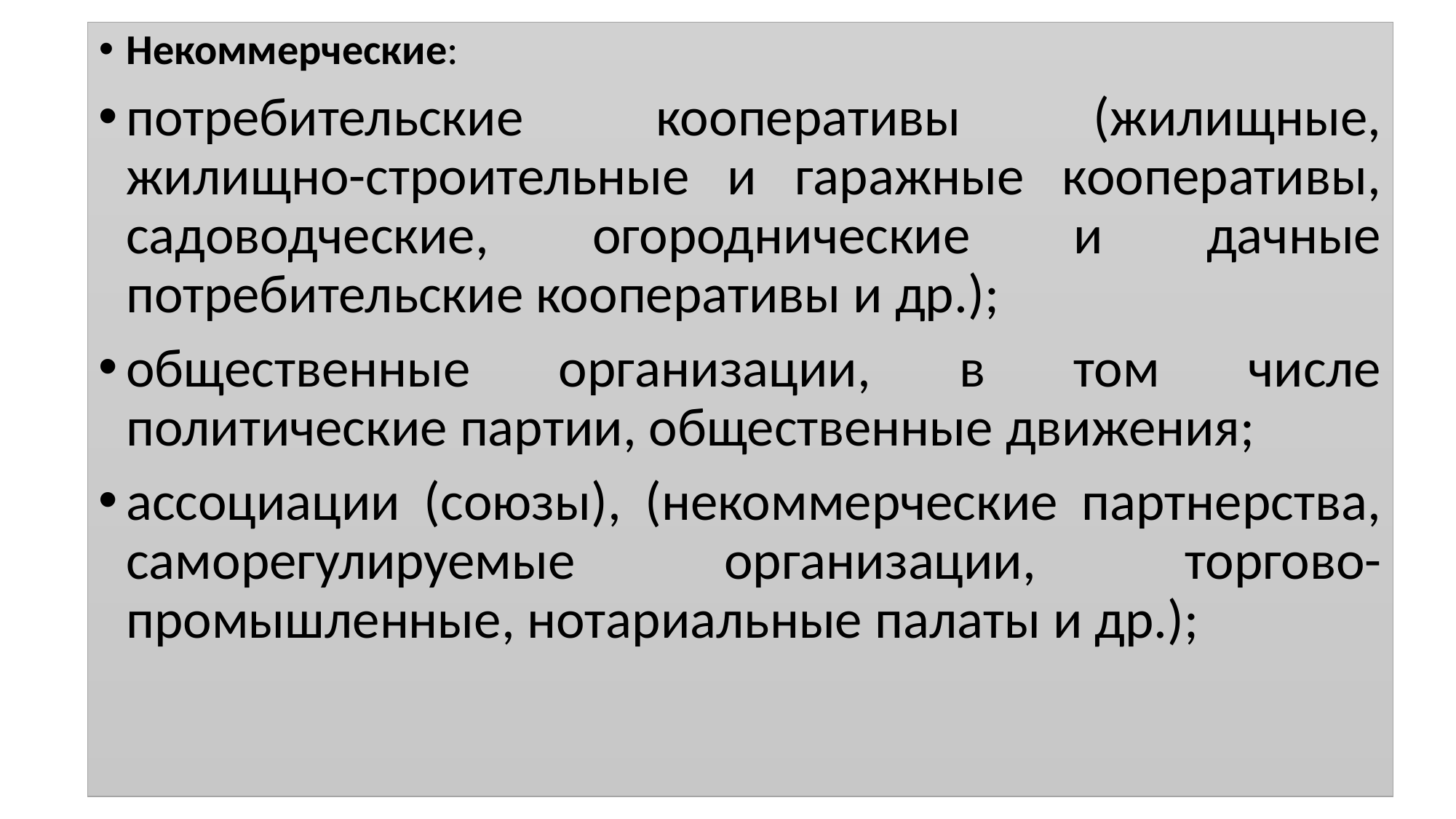

Некоммерческие:
потребительские кооперативы (жилищные, жилищно-строительные и гаражные кооперативы, садоводческие, огороднические и дачные потребительские кооперативы и др.);
общественные организации, в том числе политические партии, общественные движения;
ассоциации (союзы), (некоммерческие партнерства, саморегулируемые организации, торгово-промышленные, нотариальные палаты и др.);